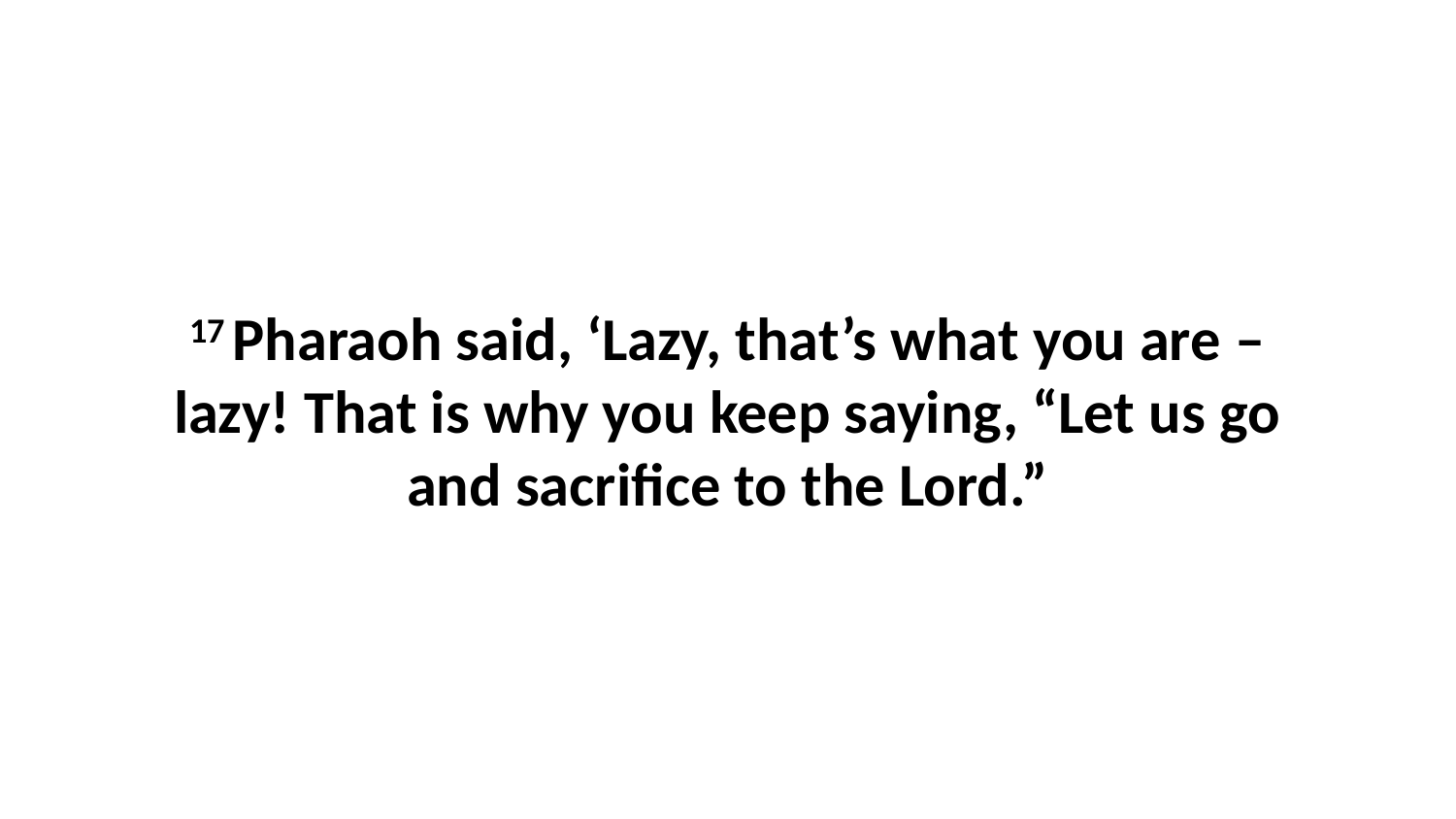

17 Pharaoh said, ‘Lazy, that’s what you are – lazy! That is why you keep saying, “Let us go and sacrifice to the Lord.”